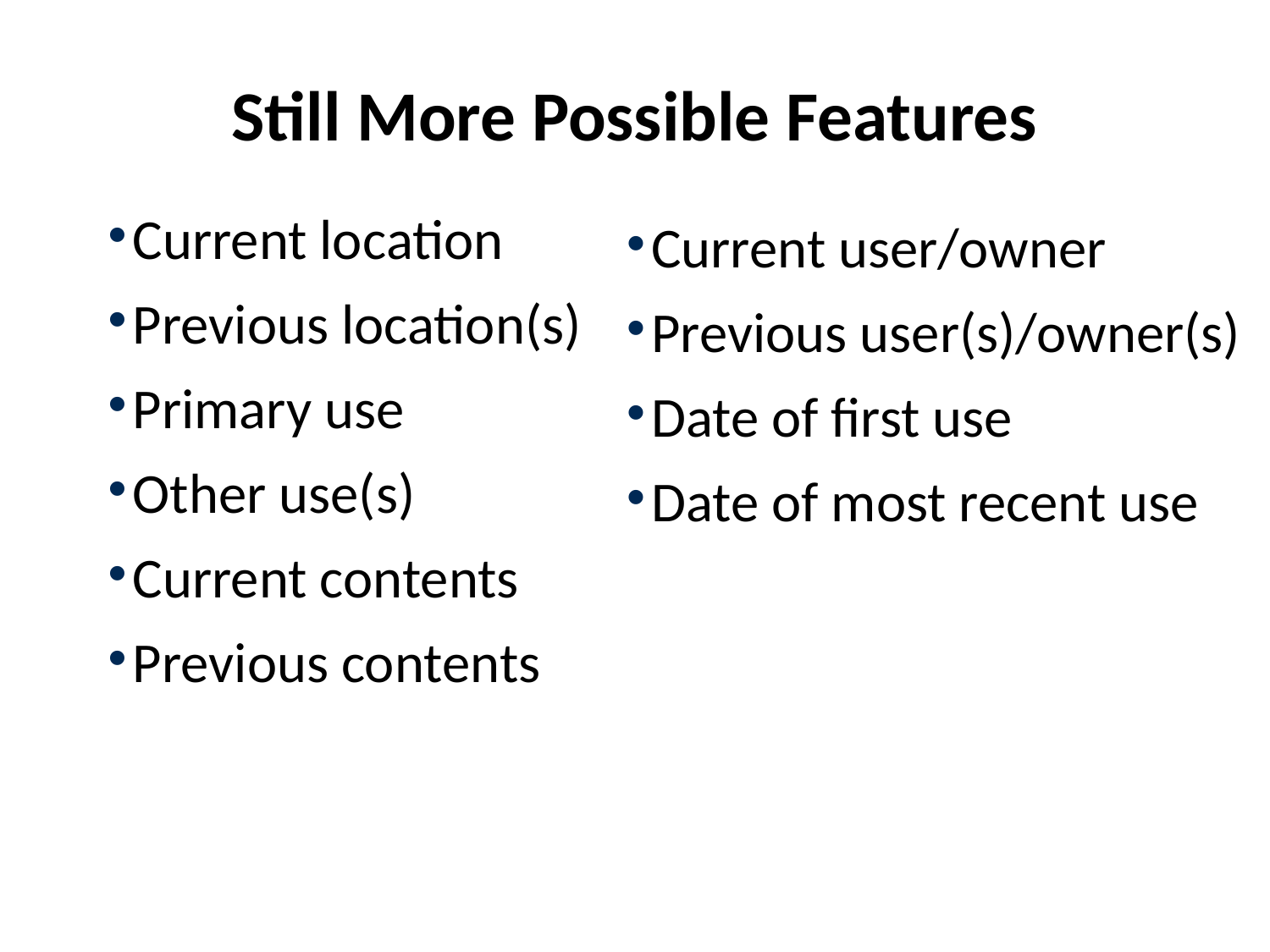

# Still More Possible Features
Current location
Previous location(s)
Primary use
Other use(s)
Current contents
Previous contents
Current user/owner
Previous user(s)/owner(s)
Date of first use
Date of most recent use